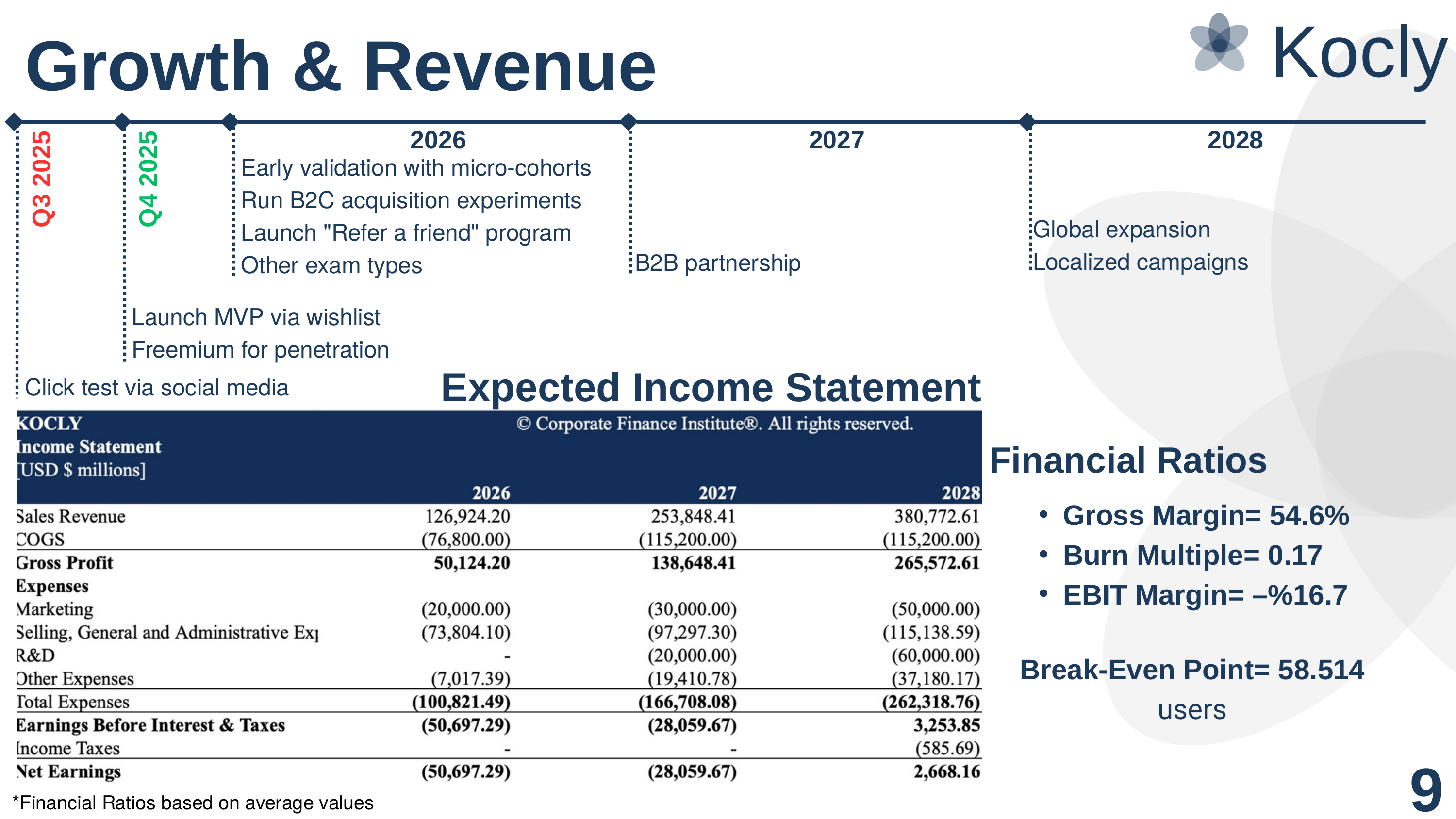

Kocly
Growth & Revenue

2026
2027
2028

Early validation with micro-cohorts
Run B2C acquisition experiments
Launch "Refer a friend" program
Other exam types
Q3 2025
Q4 2025
Global expansion
Localized campaigns
B2B partnership
Launch MVP via wishlist
Freemium for penetration
Expected Income Statement
Click test via social media

Financial Ratios
Gross Margin= 54.6%
Burn Multiple= 0.17
EBIT Margin= –%16.7
Break-Even Point= 58.514 users

9
*Financial Ratios based on average values